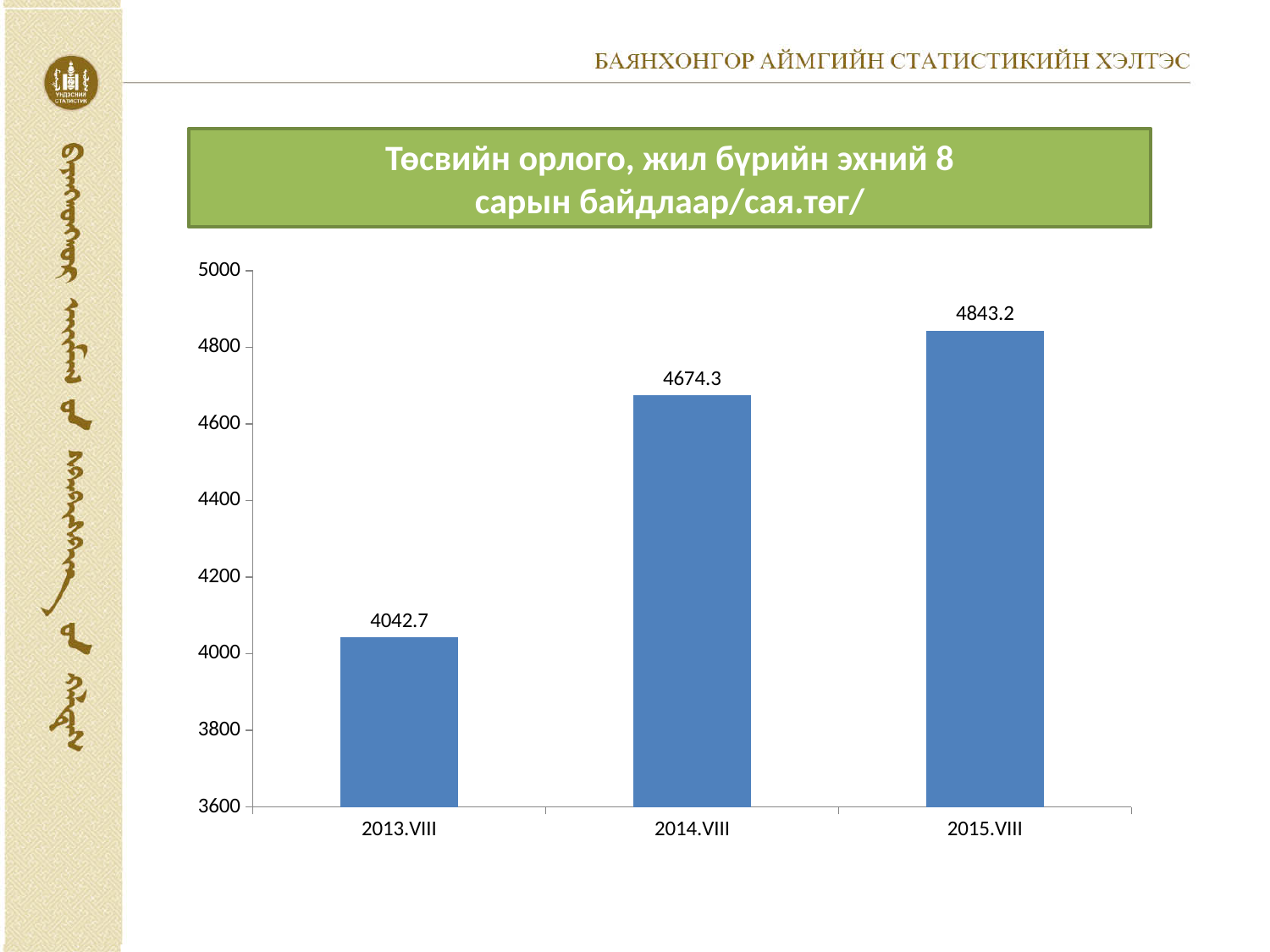

Төсвийн орлого, жил бүрийн эхний 8
сарын байдлаар/сая.төг/

### Chart

| Category |  |
|---|---|
| 2013.VIII | 4042.7 |
| 2014.VIII | 4674.3 |
| 2015.VIII | 4843.2 |